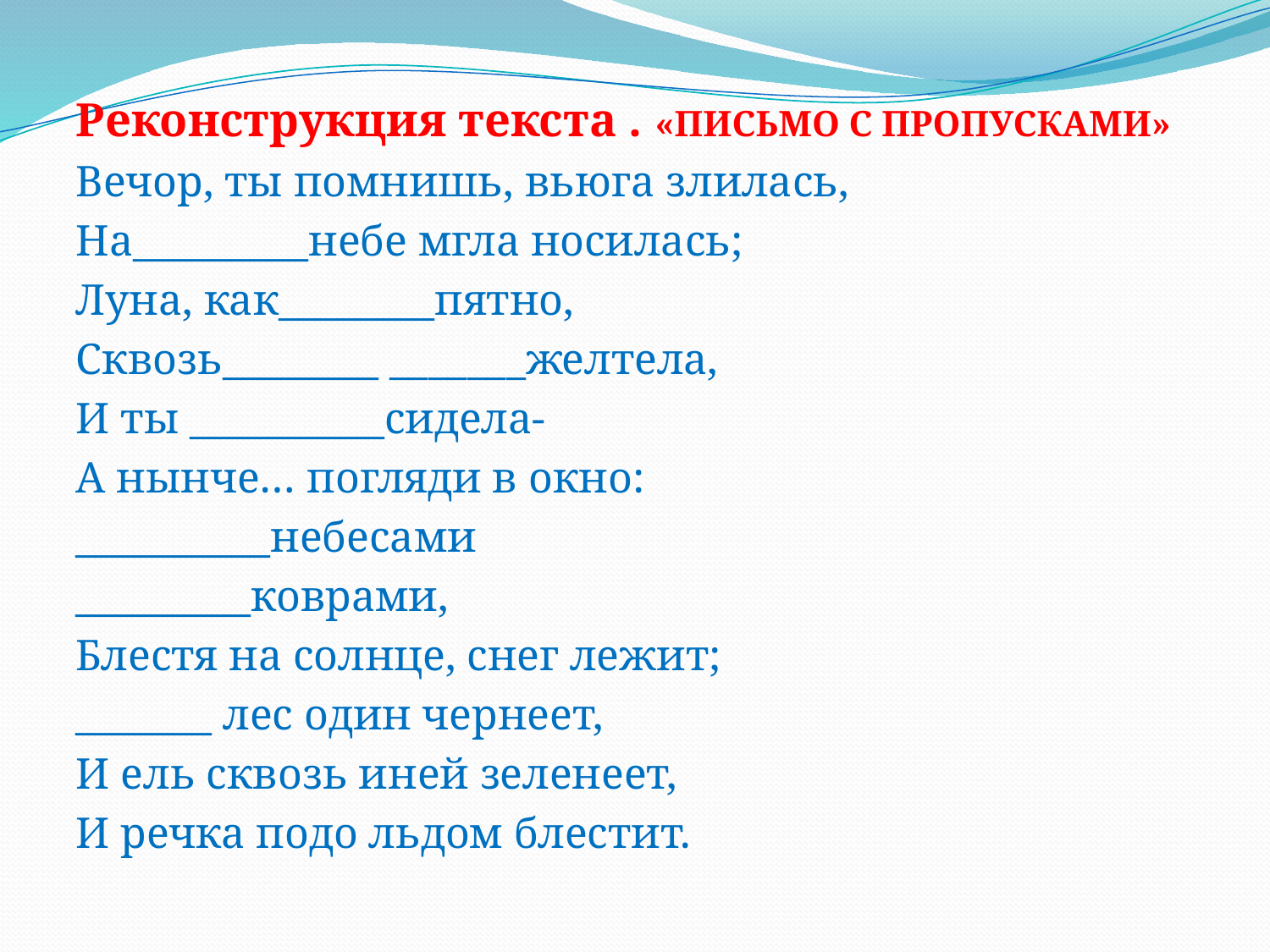

Реконструкция текста . «ПИСЬМО С ПРОПУСКАМИ»
Вечор, ты помнишь, вьюга злилась,
На_________небе мгла носилась;
Луна, как________пятно,
Сквозь________ _______желтела,
И ты __________сидела-
А нынче… погляди в окно:
__________небесами
_________коврами,
Блестя на солнце, снег лежит;
_______ лес один чернеет,
И ель сквозь иней зеленеет,
И речка подо льдом блестит.